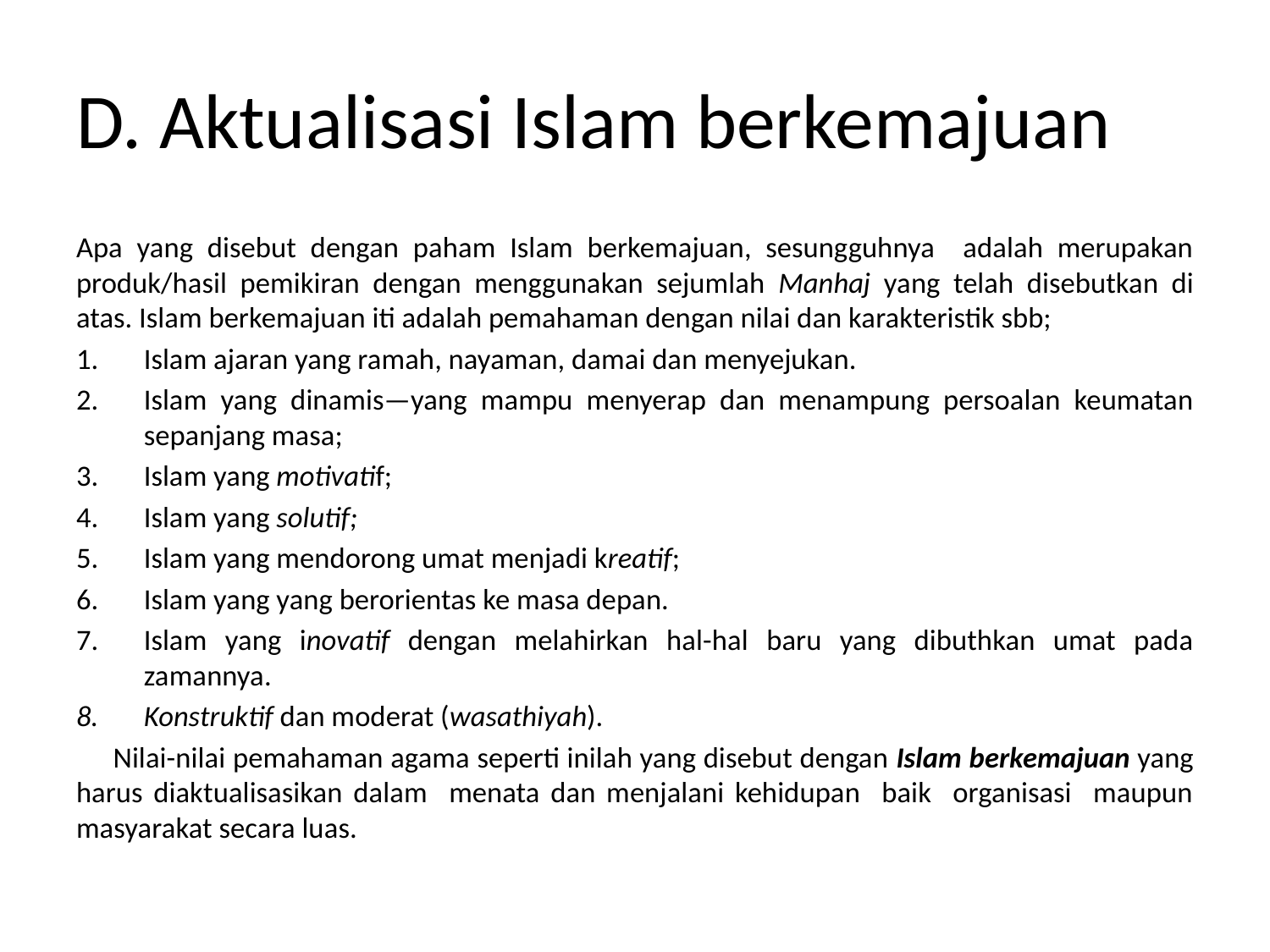

# D. Aktualisasi Islam berkemajuan
Apa yang disebut dengan paham Islam berkemajuan, sesungguhnya  adalah merupakan produk/hasil pemikiran dengan menggunakan sejumlah Manhaj yang telah disebutkan di atas. Islam berkemajuan iti adalah pemahaman dengan nilai dan karakteristik sbb;
Islam ajaran yang ramah, nayaman, damai dan menyejukan.
Islam yang dinamis—yang mampu menyerap dan menampung persoalan keumatan sepanjang masa;
Islam yang motivatif;
Islam yang solutif;
Islam yang mendorong umat menjadi kreatif;
Islam yang yang berorientas ke masa depan.
Islam yang inovatif dengan melahirkan hal-hal baru yang dibuthkan umat pada zamannya.
Konstruktif dan moderat (wasathiyah).
     Nilai-nilai pemahaman agama seperti inilah yang disebut dengan Islam berkemajuan yang harus diaktualisasikan dalam  menata dan menjalani kehidupan  baik  organisasi  maupun masyarakat secara luas.